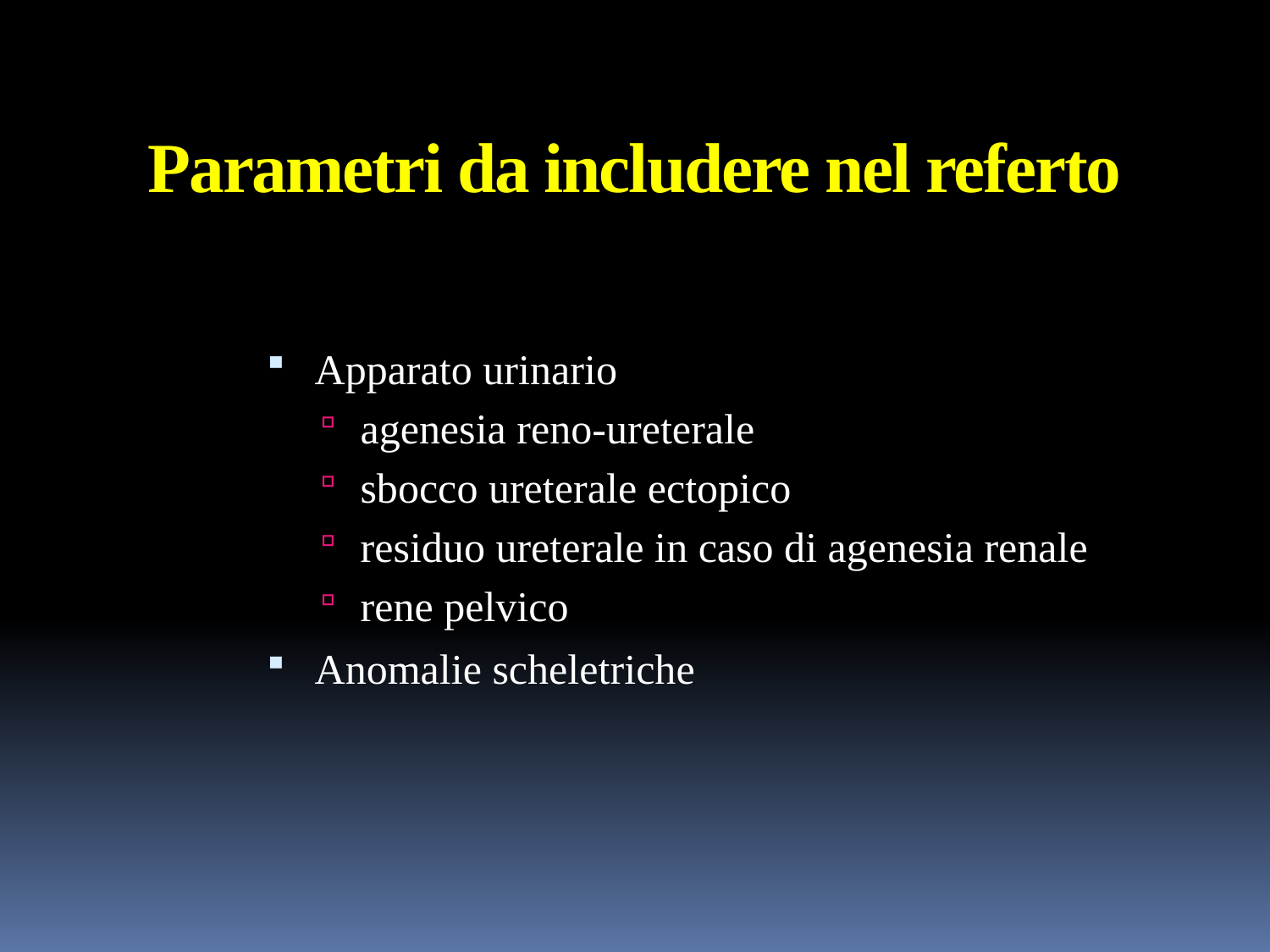

# Parametri da includere nel referto
Apparato urinario
agenesia reno-ureterale
sbocco ureterale ectopico
residuo ureterale in caso di agenesia renale
rene pelvico
Anomalie scheletriche